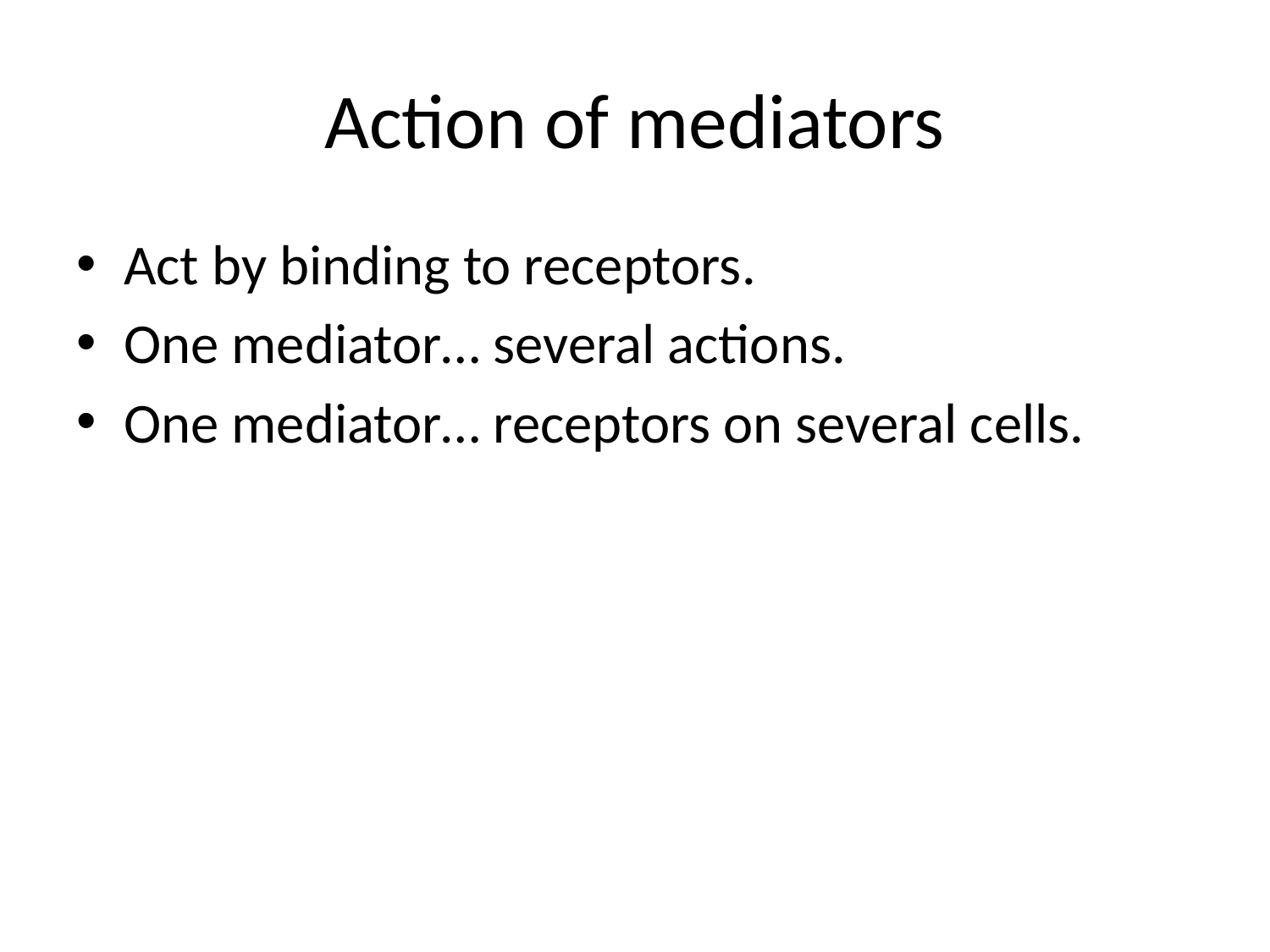

# Action of mediators
Act by binding to receptors.
One mediator… several actions.
One mediator… receptors on several cells.